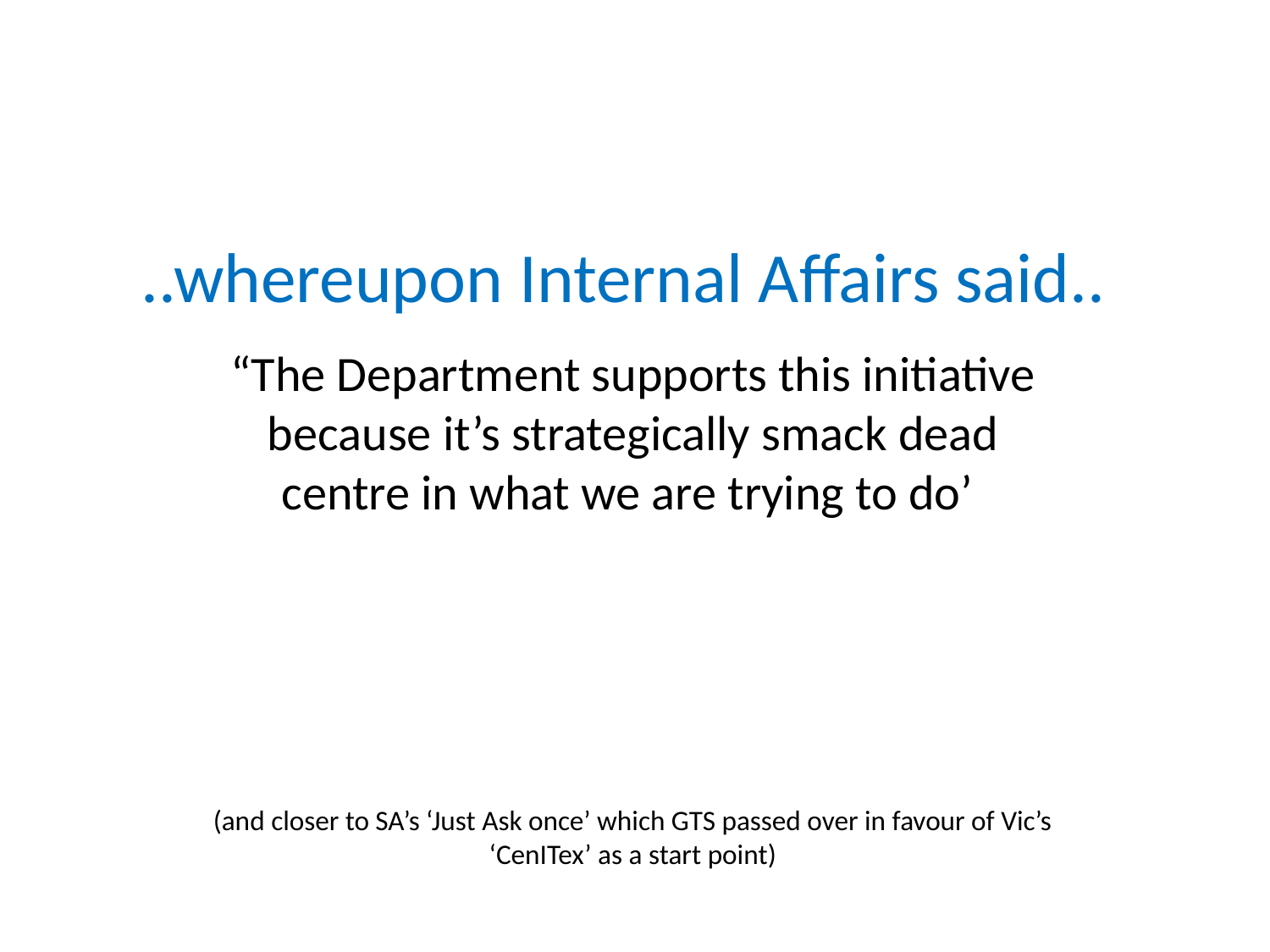

# ..whereupon Internal Affairs said..
“The Department supports this initiative because it’s strategically smack dead centre in what we are trying to do’

(and closer to SA’s ‘Just Ask once’ which GTS passed over in favour of Vic’s ‘CenITex’ as a start point)